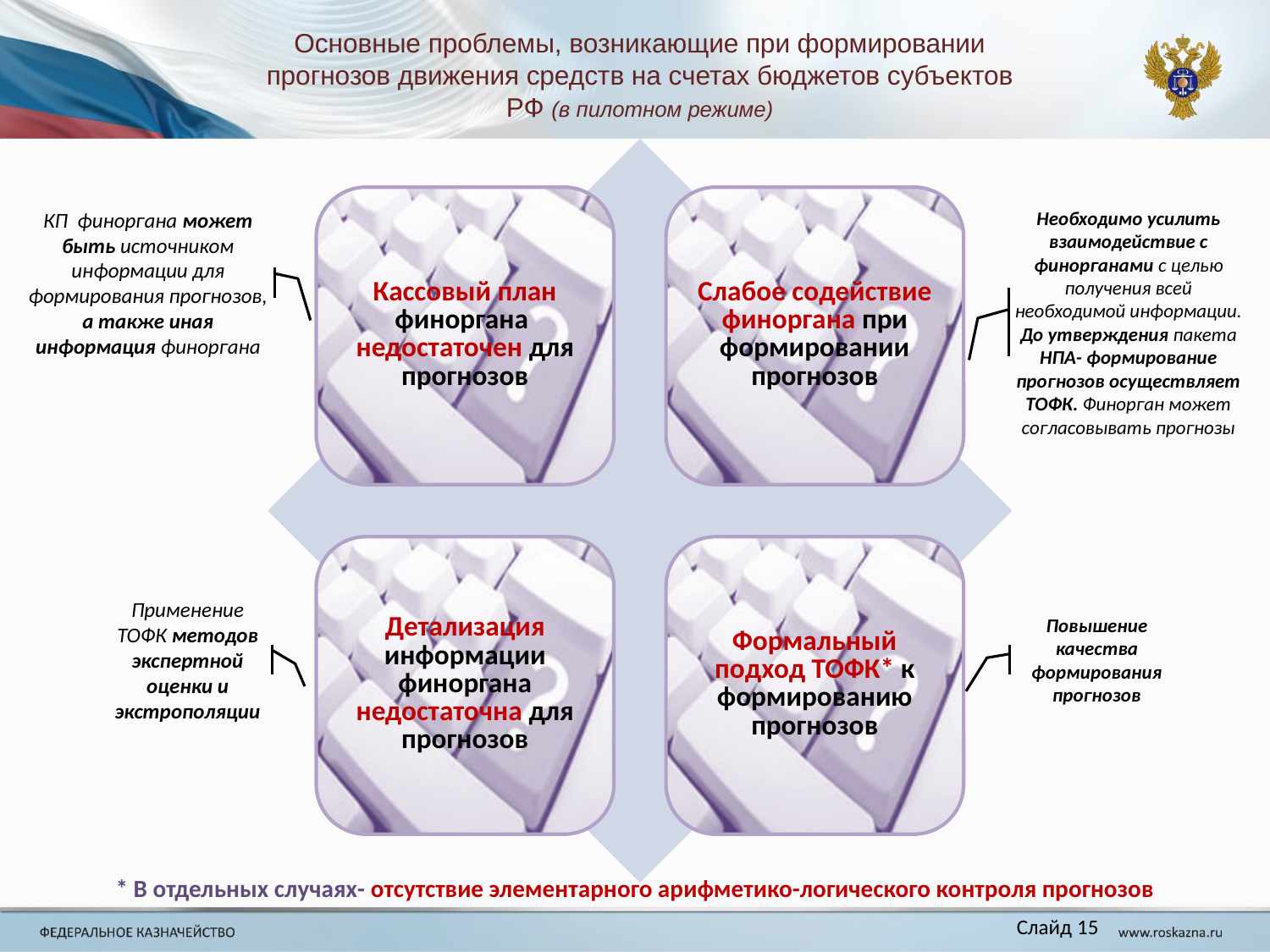

# Основные проблемы, возникающие при формировании прогнозов движения средств на счетах бюджетов субъектов РФ (в пилотном режиме)
Кассовый план финоргана  недостаточен для прогнозов
Детализация информации финоргана недостаточна для прогнозов
Слабое содействие финоргана при формировании прогнозов
Формальный подход ТОФК* к формированию прогнозов
КП  финоргана может быть источником информации для формирования прогнозов, а также иная информация финоргана
Необходимо усилить взаимодействие с финорганами с целью получения всей необходимой информации. До утверждения пакета НПА- формирование прогнозов осуществляет ТОФК. Финорган может согласовывать прогнозы
Применение ТОФК методов экспертной оценки и экстрополяции
Повышение качества формирования прогнозов
* В отдельных случаях- отсутствие элементарного арифметико-логического контроля прогнозов
Слайд 15